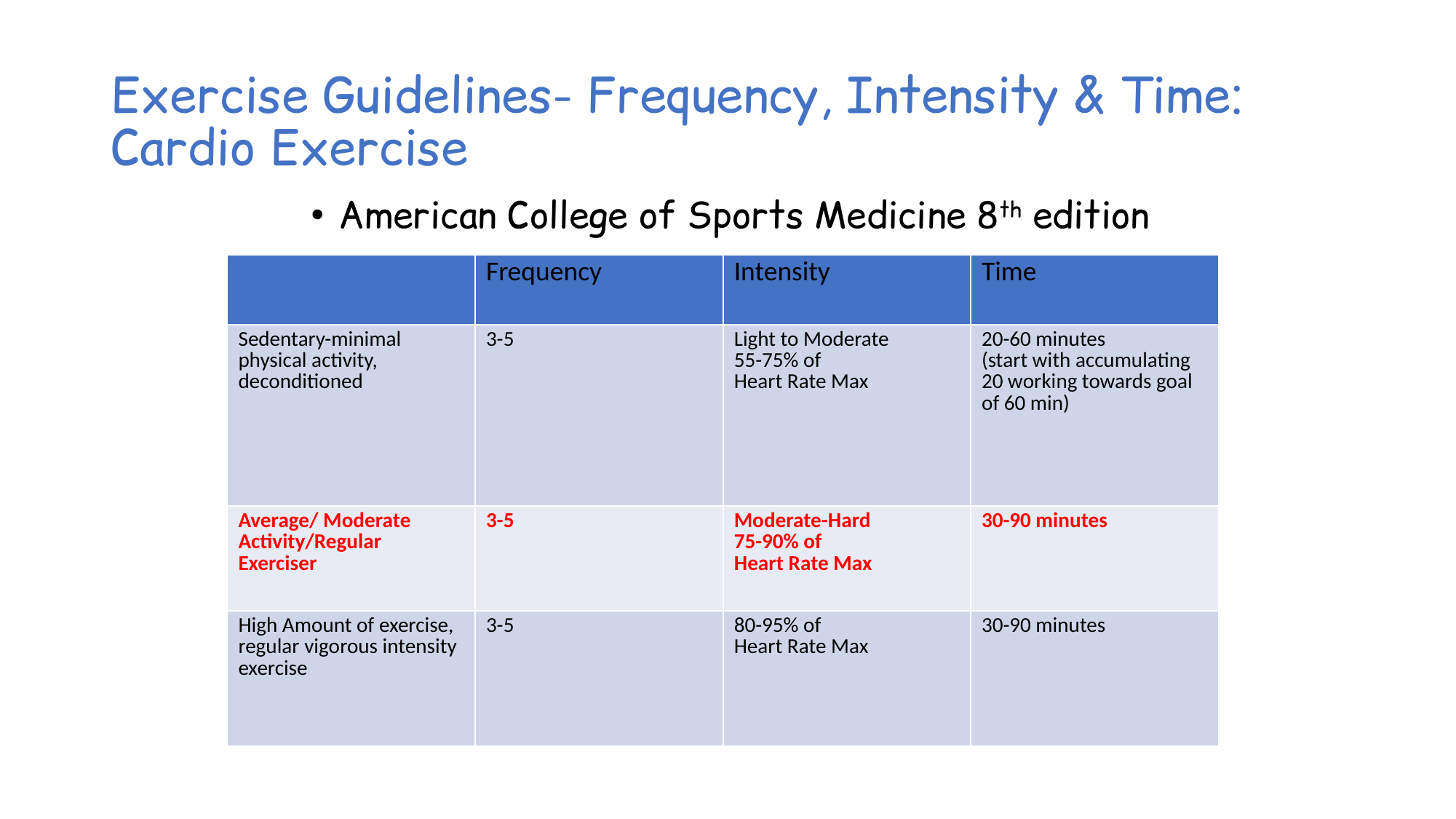

# Exercise Guidelines- Frequency, Intensity & Time: Cardio Exercise
American College of Sports Medicine 8th edition
|  | Frequency | Intensity | Time |
| --- | --- | --- | --- |
| Sedentary-minimal physical activity, deconditioned | 3-5 | Light to Moderate 55-75% of Heart Rate Max | 20-60 minutes (start with accumulating 20 working towards goal of 60 min) |
| Average/ Moderate Activity/Regular Exerciser | 3-5 | Moderate-Hard 75-90% of Heart Rate Max | 30-90 minutes |
| High Amount of exercise, regular vigorous intensity exercise | 3-5 | 80-95% of Heart Rate Max | 30-90 minutes |